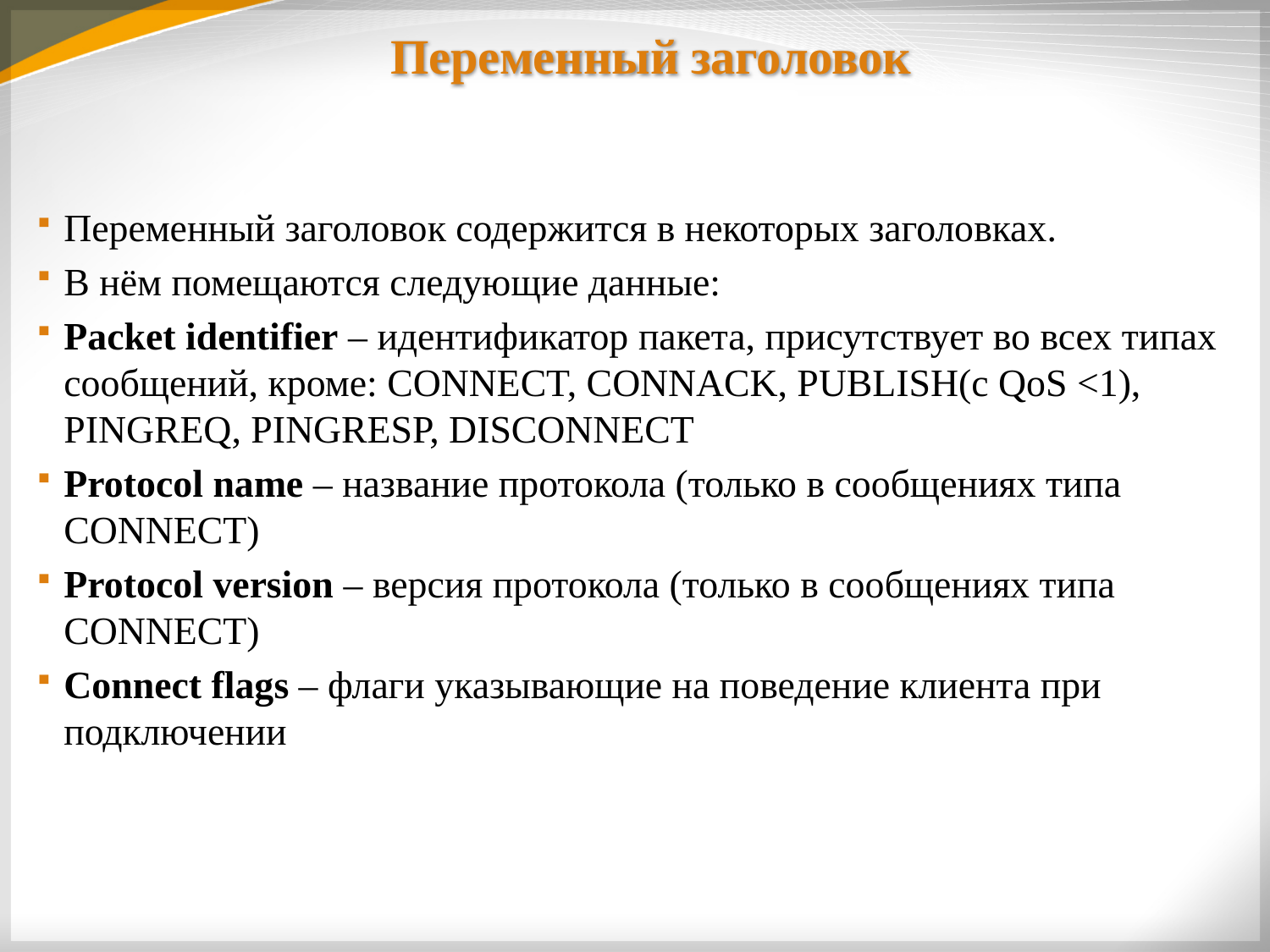

# Переменный заголовок
Переменный заголовок содержится в некоторых заголовках.
В нём помещаются следующие данные:
Packet identifier – идентификатор пакета, присутствует во всех типах сообщений, кроме: CONNECT, CONNACK, PUBLISH(с QoS <1), PINGREQ, PINGRESP, DISCONNECT
Protocol name – название протокола (только в сообщениях типа CONNECT)
Protocol version – версия протокола (только в сообщениях типа CONNECT)
Connect flags – флаги указывающие на поведение клиента при подключении